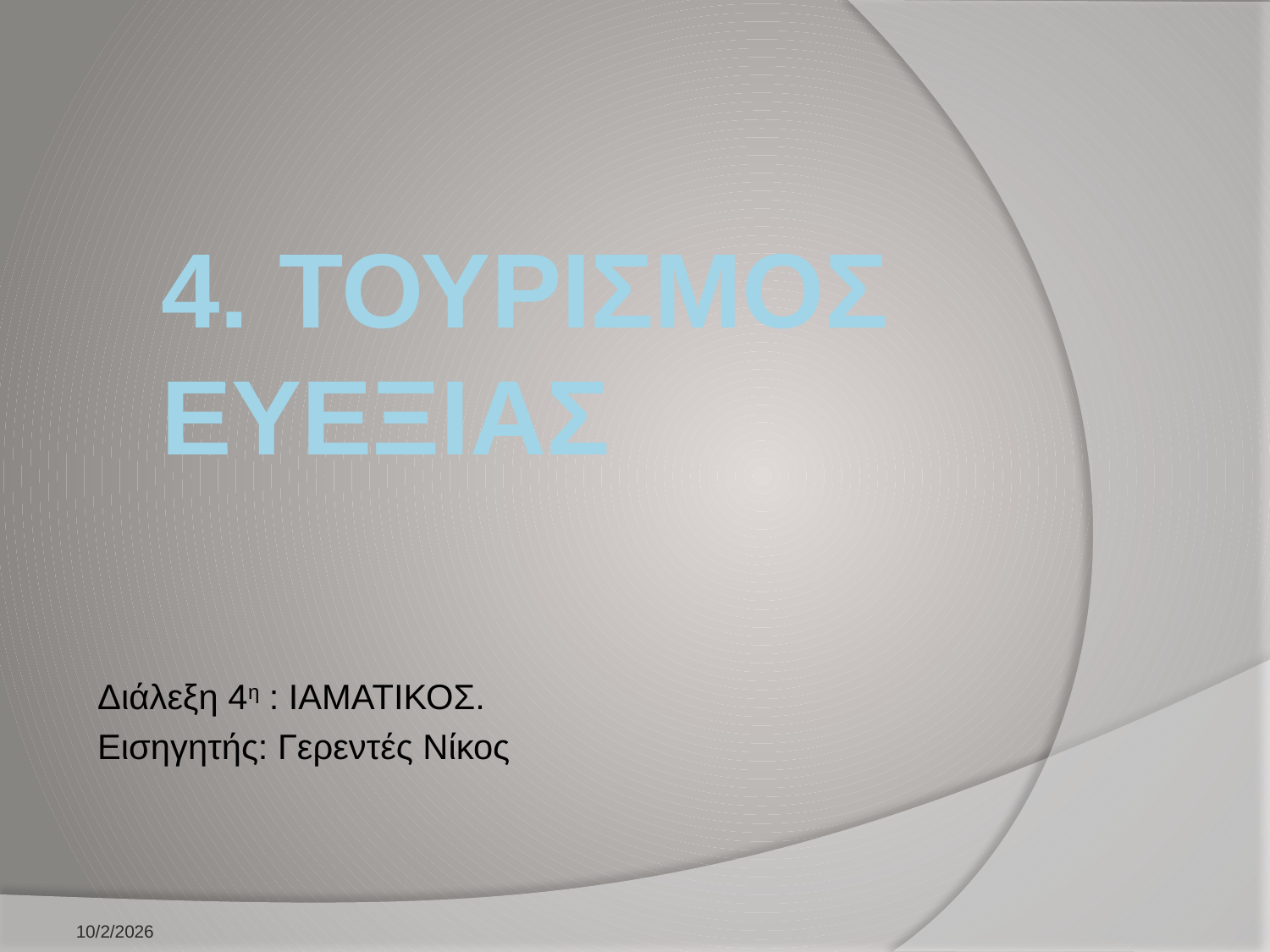

# 4. ΤΟΥΡΙΣΜΟΣ ΕΥΕΞΙΑΣ
Διάλεξη 4η : ΙΑΜΑΤΙΚΟΣ.
Εισηγητής: Γερεντές Νίκος

10/2/2026